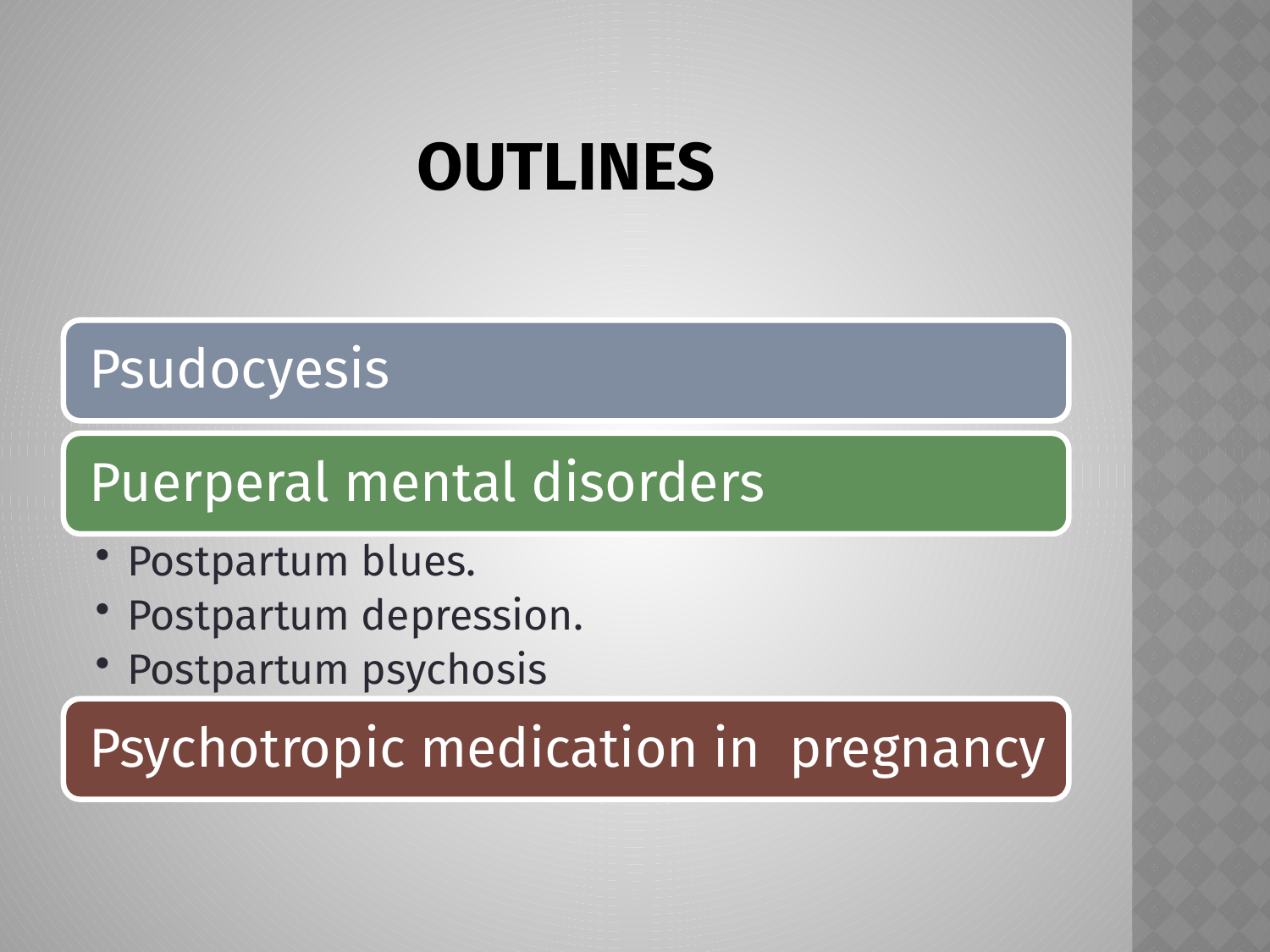

# outlines
Psudocyesis
Puerperal mental disorders
Postpartum blues.
Postpartum depression.
Postpartum psychosis
Psychotropic medication in  pregnancy